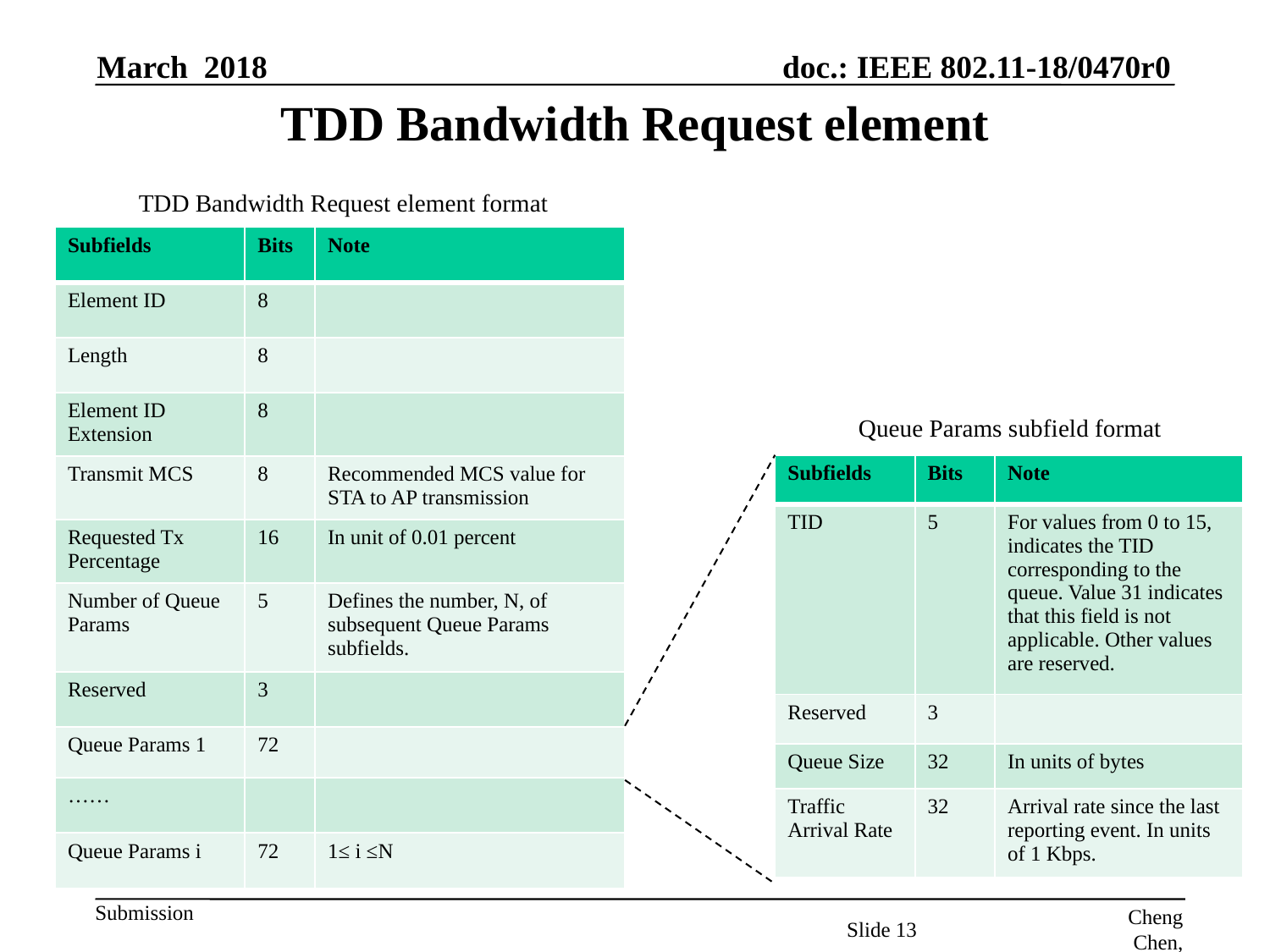

March  2018
# TDD Bandwidth Request element
TDD Bandwidth Request element format
| Subfields | Bits | Note |
| --- | --- | --- |
| Element ID | 8 |  |
| Length | 8 |  |
| Element ID Extension | 8 |  |
| Transmit MCS | 8 | Recommended MCS value for STA to AP transmission |
| Requested Tx Percentage | 16 | In unit of 0.01 percent |
| Number of Queue Params | 5 | Defines the number, N, of subsequent Queue Params subfields. |
| Reserved | 3 |  |
| Queue Params 1 | 72 |  |
| …… |  |  |
| Queue Params i | 72 | 1≤ i ≤N |
Queue Params subfield format
| Subfields | Bits | Note |
| --- | --- | --- |
| TID | 5 | For values from 0 to 15, indicates the TID corresponding to the queue. Value 31 indicates that this field is not applicable. Other values are reserved. |
| Reserved | 3 |  |
| Queue Size | 32 | In units of bytes |
| Traffic Arrival Rate | 32 | Arrival rate since the last reporting event. In units of 1 Kbps. |
Cheng Chen, Intel
Slide 13